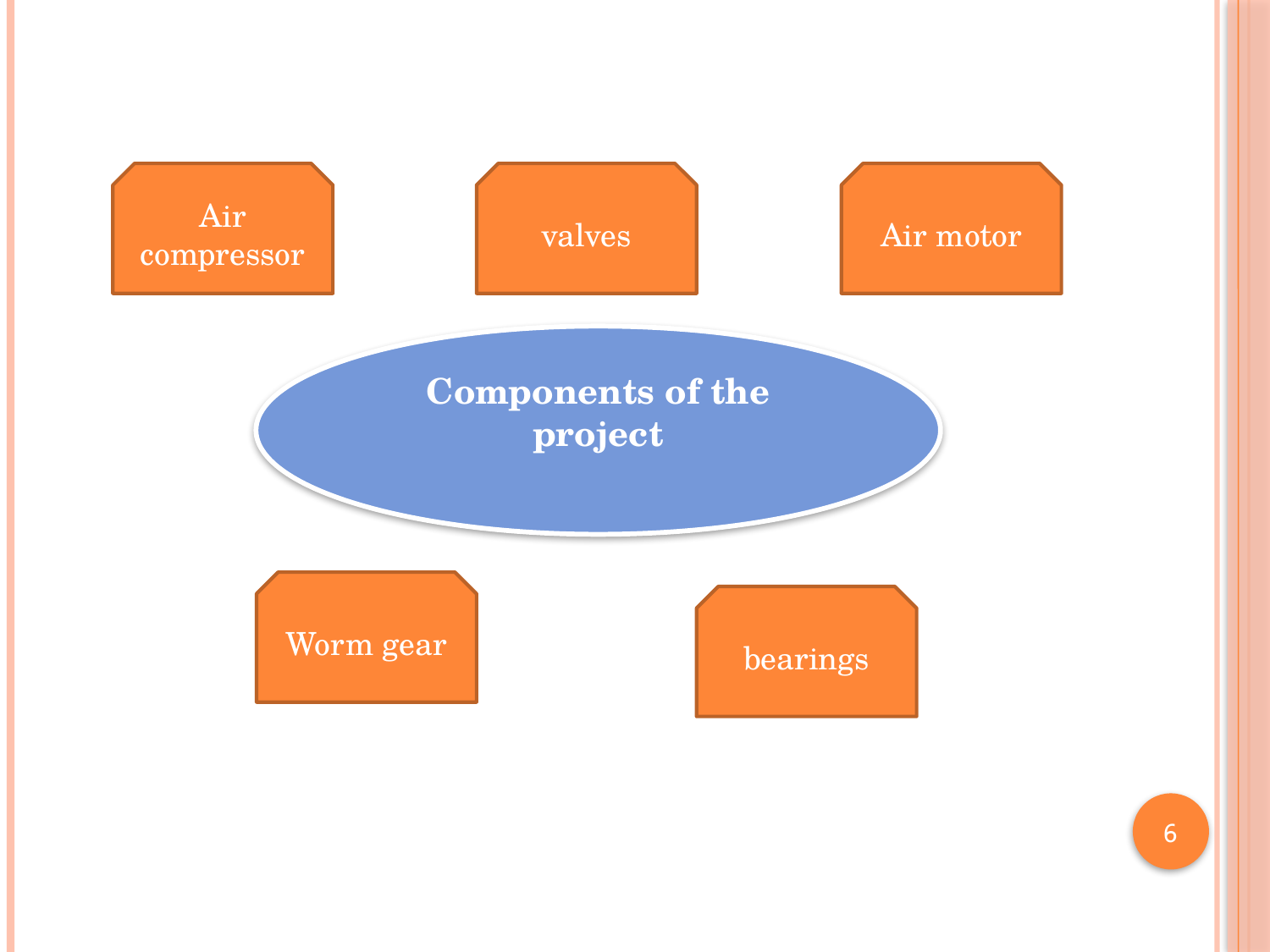

Air compressor
valves
Air motor
Components of the project

Worm gear
bearings
6